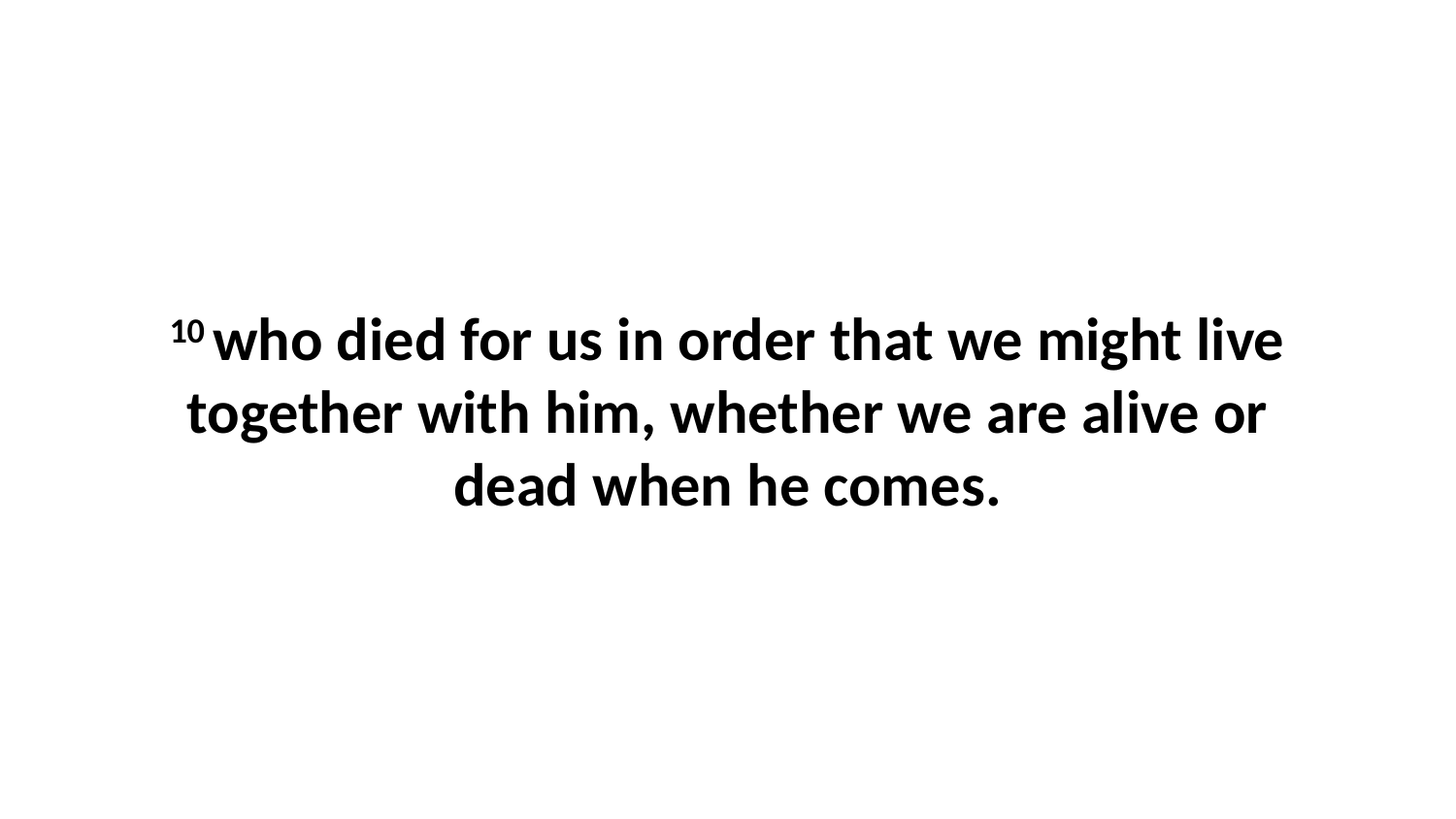

10 who died for us in order that we might live together with him, whether we are alive or dead when he comes.